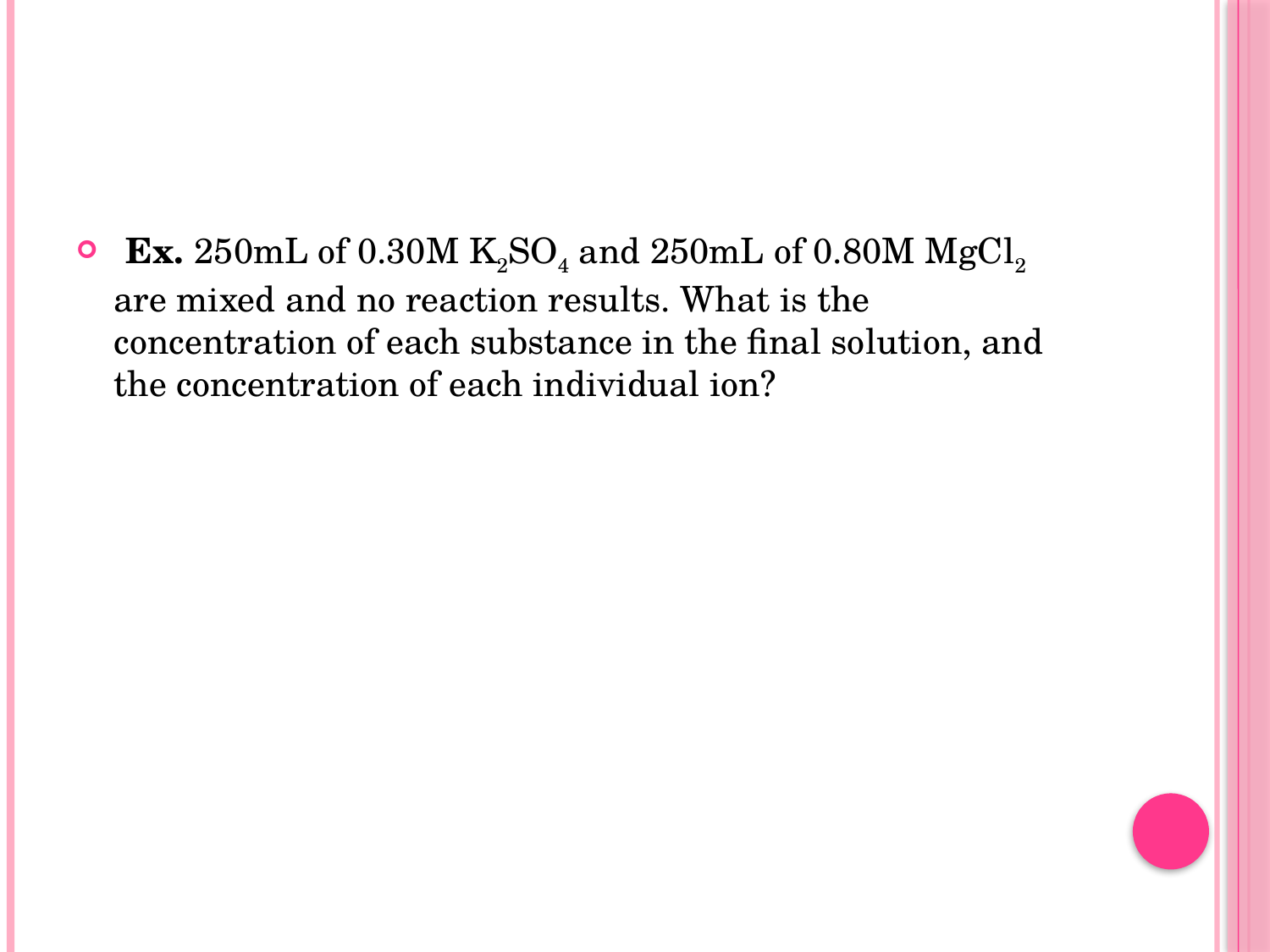

#
 Ex. 250mL of 0.30M K2SO4 and 250mL of 0.80M MgCl2 are mixed and no reaction results. What is the concentration of each substance in the final solution, and the concentration of each individual ion?